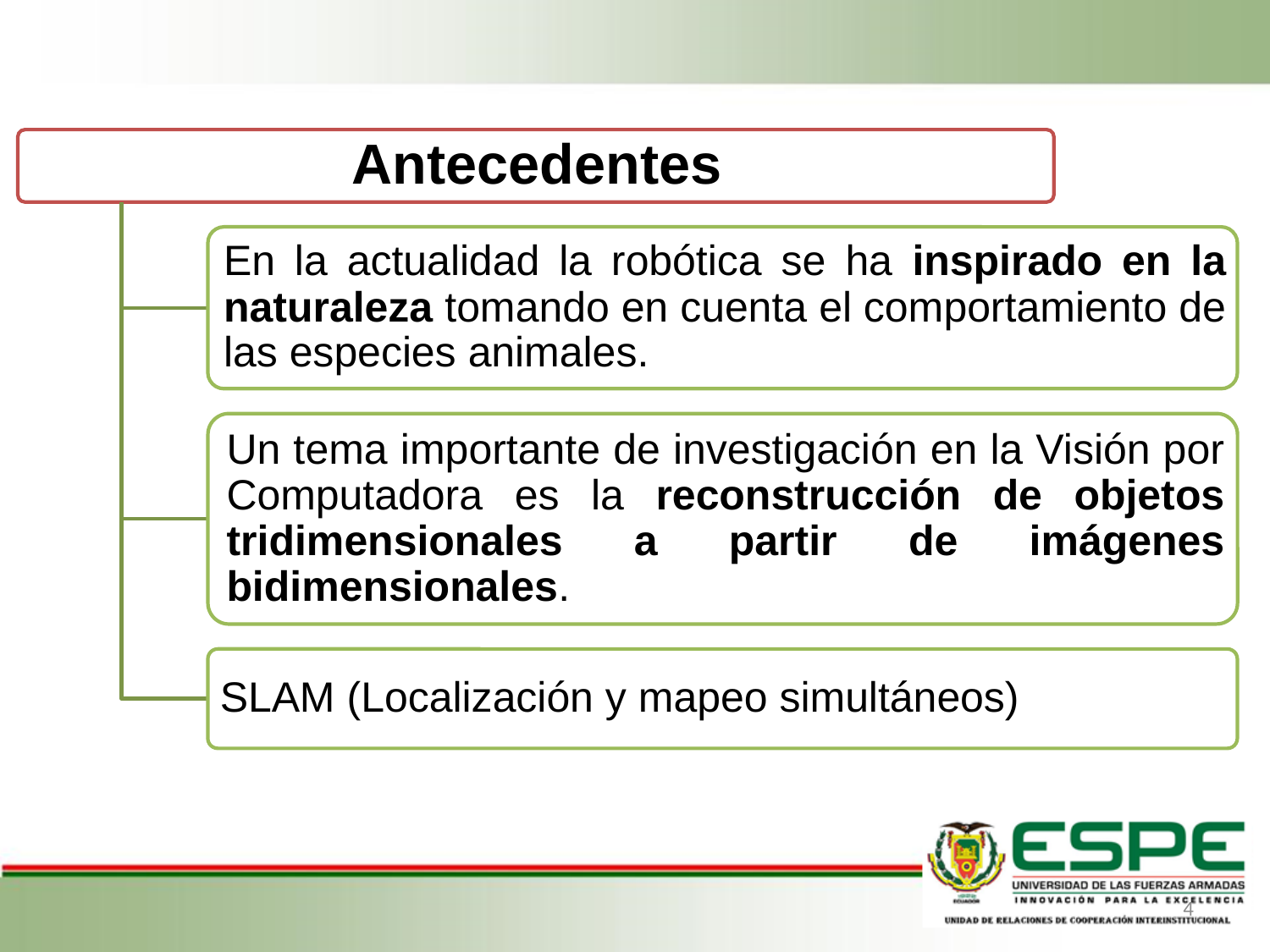

Antecedentes
En la actualidad la robótica se ha inspirado en la naturaleza tomando en cuenta el comportamiento de las especies animales.
Un tema importante de investigación en la Visión por Computadora es la reconstrucción de objetos tridimensionales a partir de imágenes bidimensionales.
SLAM (Localización y mapeo simultáneos)
4